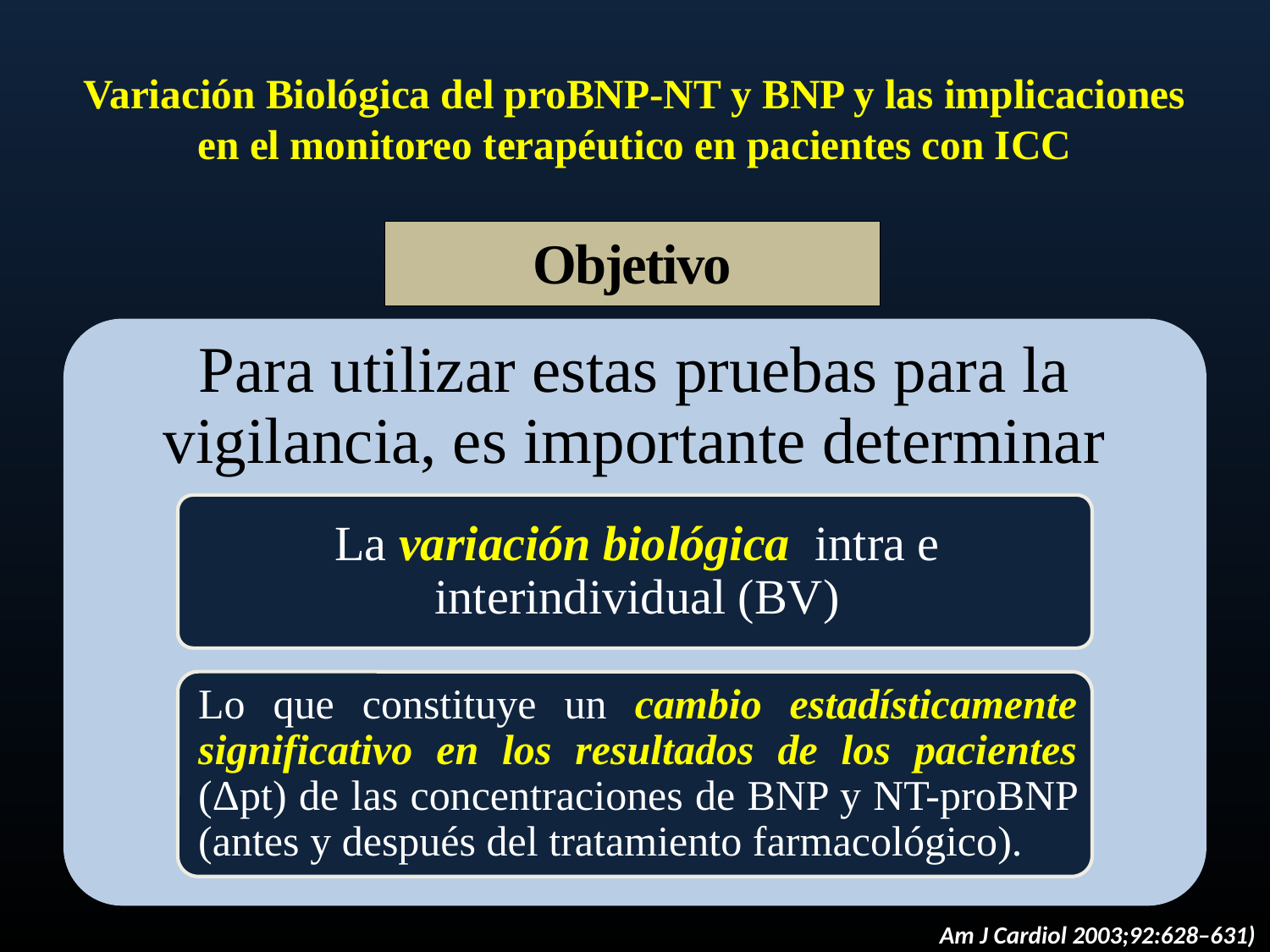

# Variación Biológica del proBNP-NT y BNP y las implicaciones en el monitoreo terapéutico en pacientes con ICC
Objetivo
Para utilizar estas pruebas para la vigilancia, es importante determinar
La variación biológica  intra e interindividual (BV)
Lo que constituye un cambio estadísticamente significativo en los resultados de los pacientes (Δpt) de las concentraciones de BNP y NT-proBNP (antes y después del tratamiento farmacológico).
Am J Cardiol 2003;92:628–631)